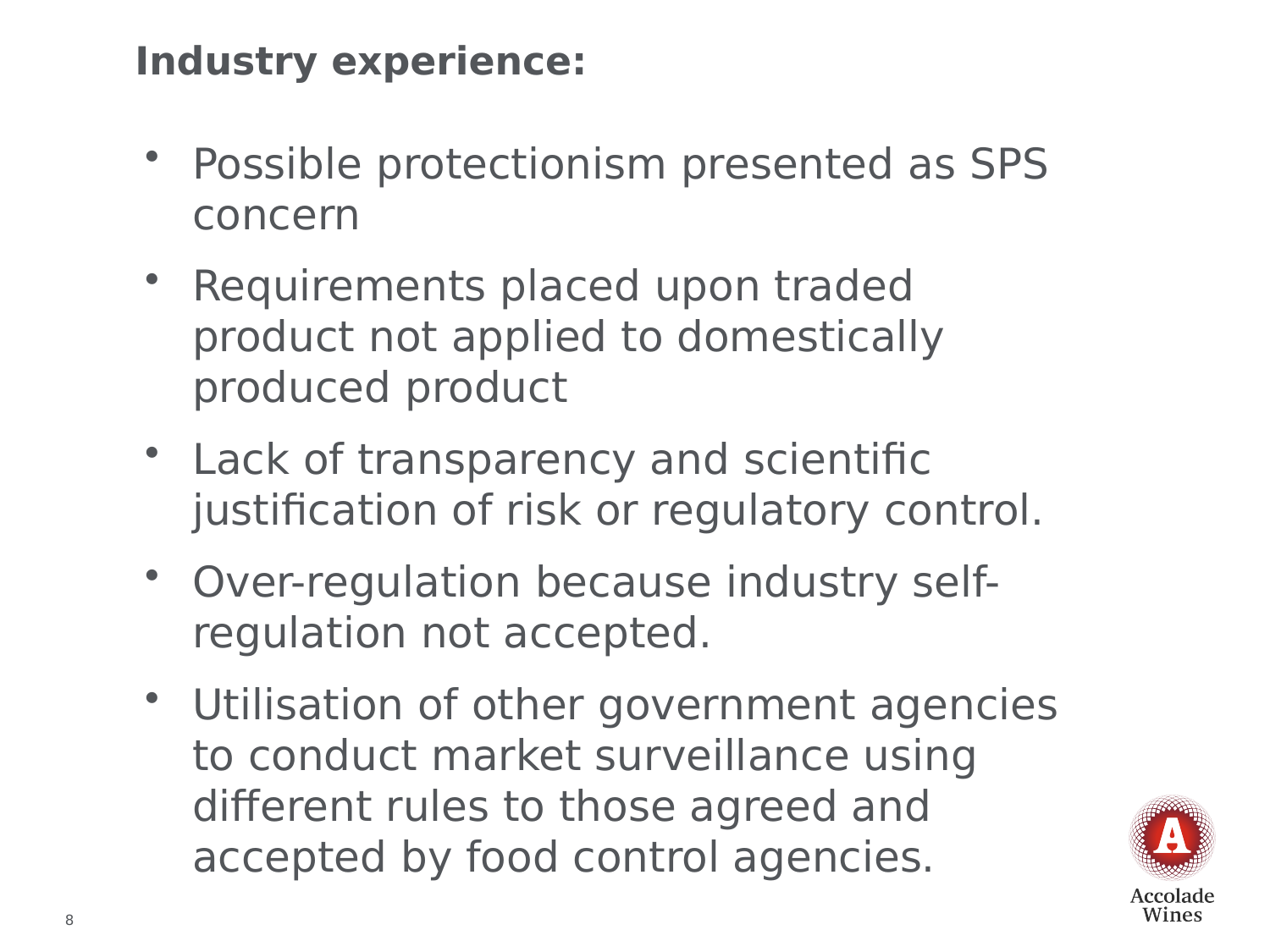

# Industry experience:
Possible protectionism presented as SPS concern
Requirements placed upon traded product not applied to domestically produced product
Lack of transparency and scientific justification of risk or regulatory control.
Over-regulation because industry self-regulation not accepted.
Utilisation of other government agencies to conduct market surveillance using different rules to those agreed and accepted by food control agencies.